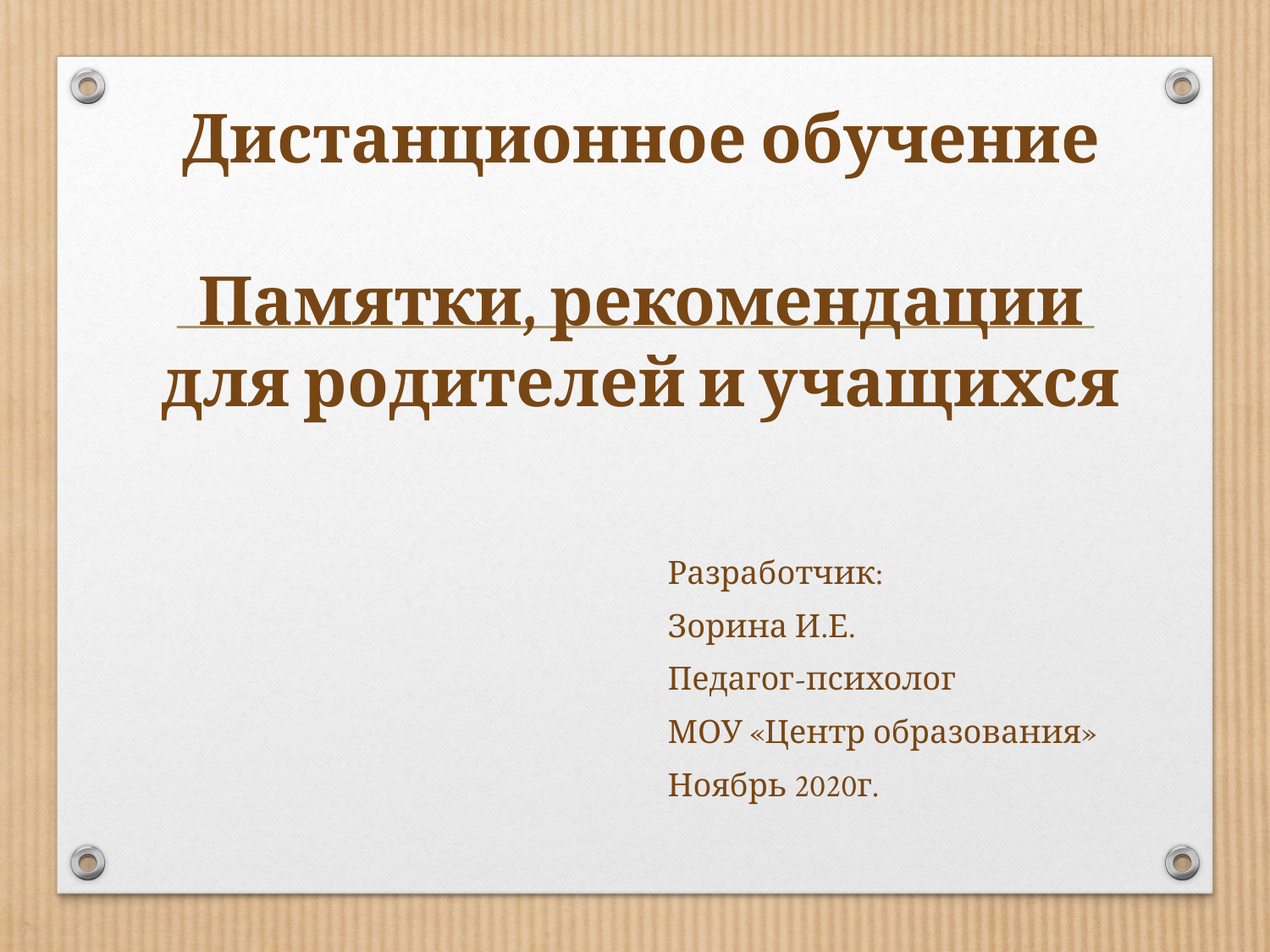

# Дистанционное обучение Памятки, рекомендации для родителей и учащихся
Разработчик:
Зорина И.Е.
Педагог-психолог
МОУ «Центр образования»
Ноябрь 2020г.